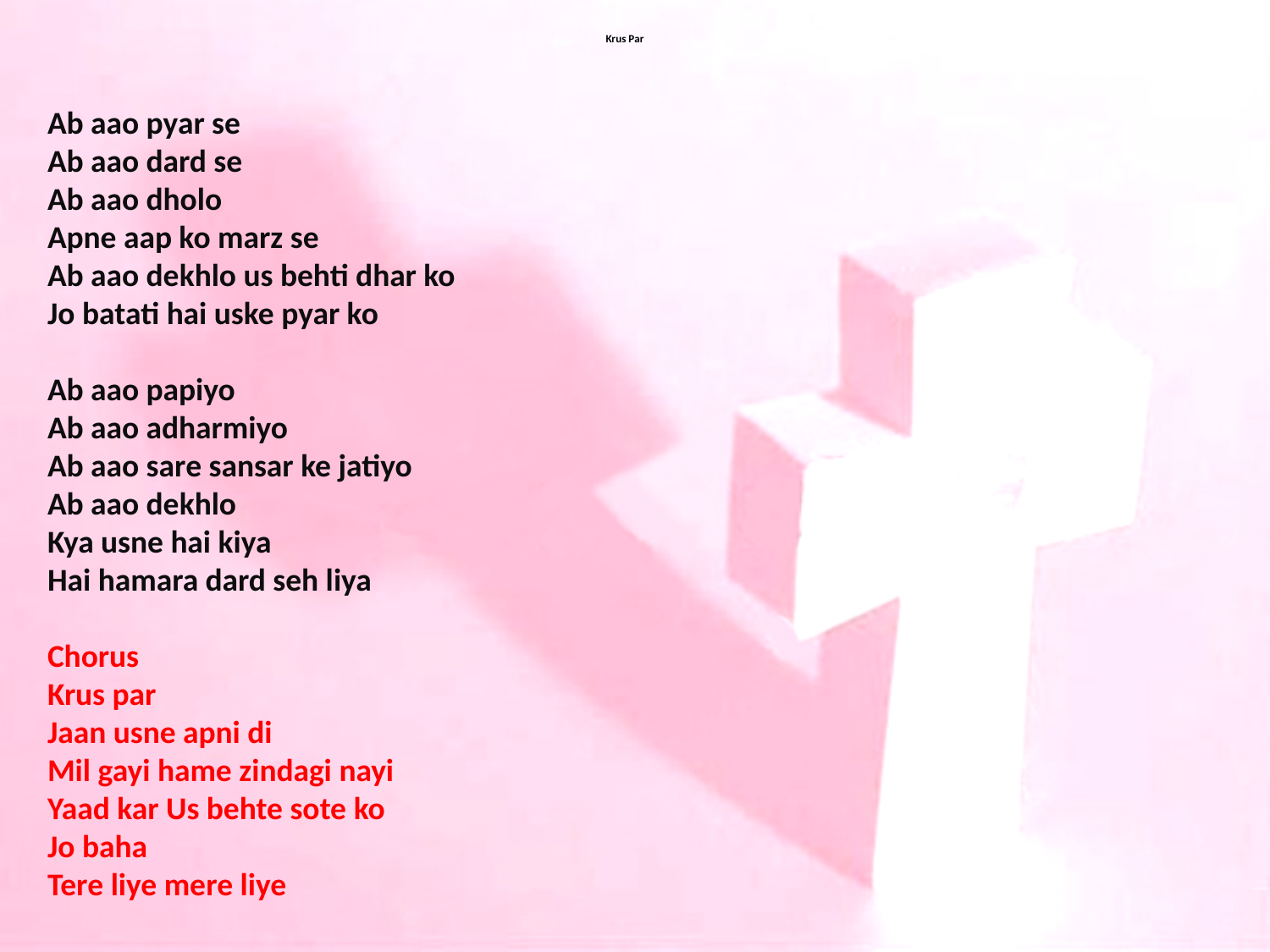

# Krus Par
Ab aao pyar se
Ab aao dard se
Ab aao dholo
Apne aap ko marz se
Ab aao dekhlo us behti dhar ko
Jo batati hai uske pyar ko

Ab aao papiyo
Ab aao adharmiyo
Ab aao sare sansar ke jatiyo
Ab aao dekhlo
Kya usne hai kiya
Hai hamara dard seh liya

Chorus
Krus par
Jaan usne apni di
Mil gayi hame zindagi nayi
Yaad kar Us behte sote ko
Jo baha
Tere liye mere liye